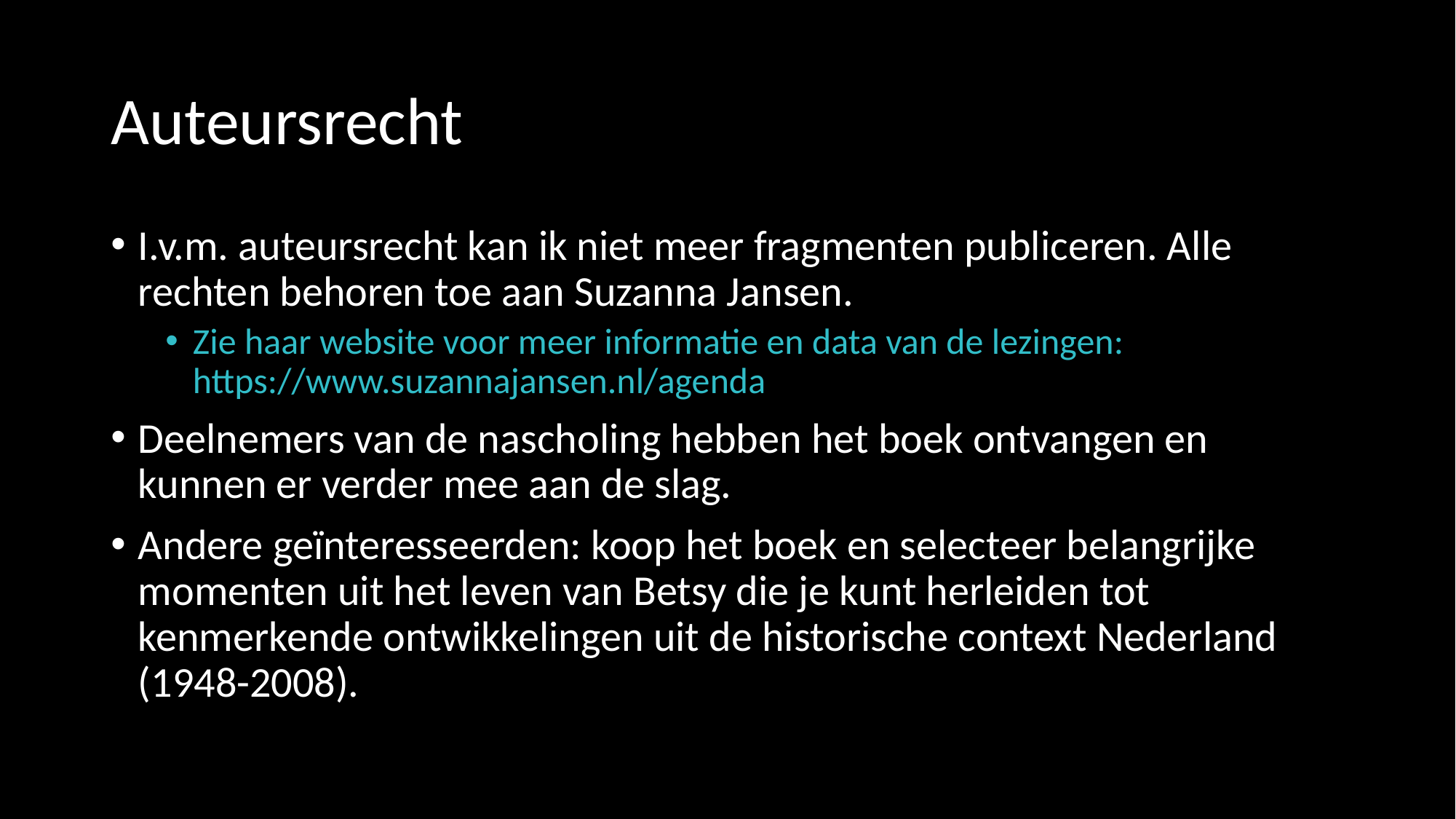

# Auteursrecht
I.v.m. auteursrecht kan ik niet meer fragmenten publiceren. Alle rechten behoren toe aan Suzanna Jansen.
Zie haar website voor meer informatie en data van de lezingen: https://www.suzannajansen.nl/agenda
Deelnemers van de nascholing hebben het boek ontvangen en kunnen er verder mee aan de slag.
Andere geïnteresseerden: koop het boek en selecteer belangrijke momenten uit het leven van Betsy die je kunt herleiden tot kenmerkende ontwikkelingen uit de historische context Nederland (1948-2008).